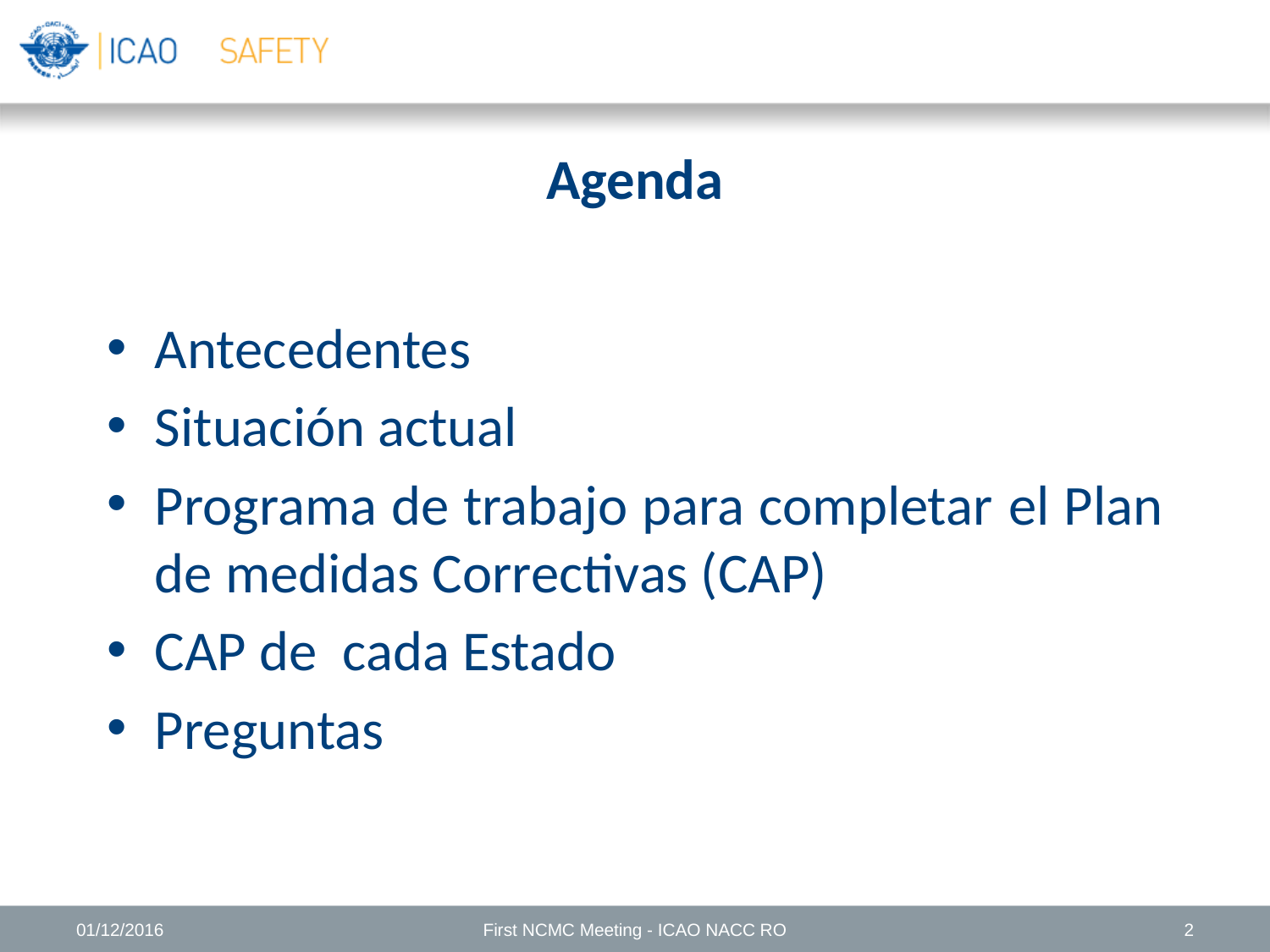

Agenda

Antecedentes
Situación actual
Programa de trabajo para completar el Plan de medidas Correctivas (CAP)
CAP de  cada Estado
Preguntas

#
01/12/2016
First NCMC Meeting - ICAO NACC RO
2